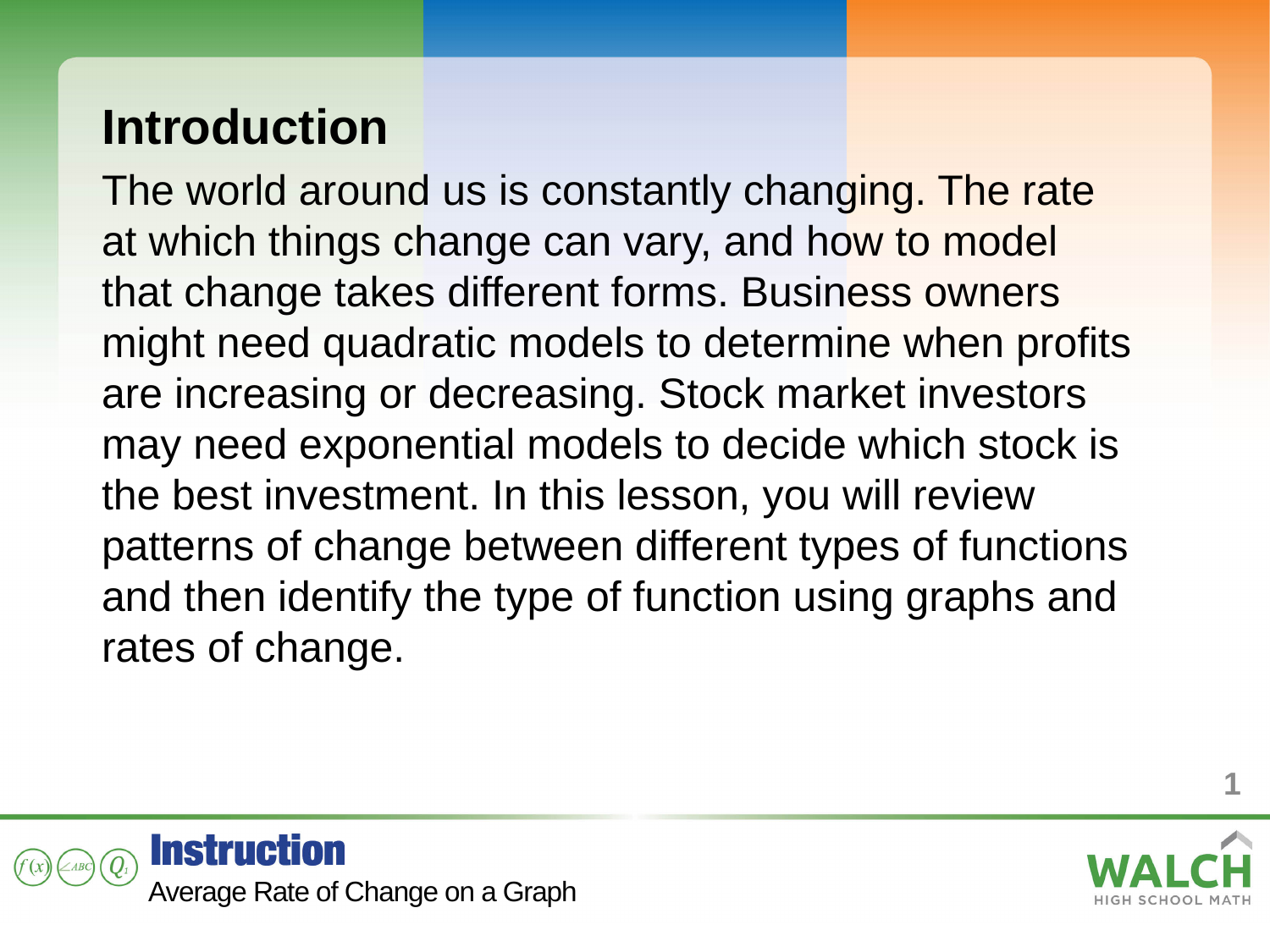

Introduction
The world around us is constantly changing. The rate
at which things change can vary, and how to model
that change takes different forms. Business owners might need quadratic models to determine when profits are increasing or decreasing. Stock market investors may need exponential models to decide which stock is the best investment. In this lesson, you will review patterns of change between different types of functions and then identify the type of function using graphs and rates of change.
1
Average Rate of Change on a Graph